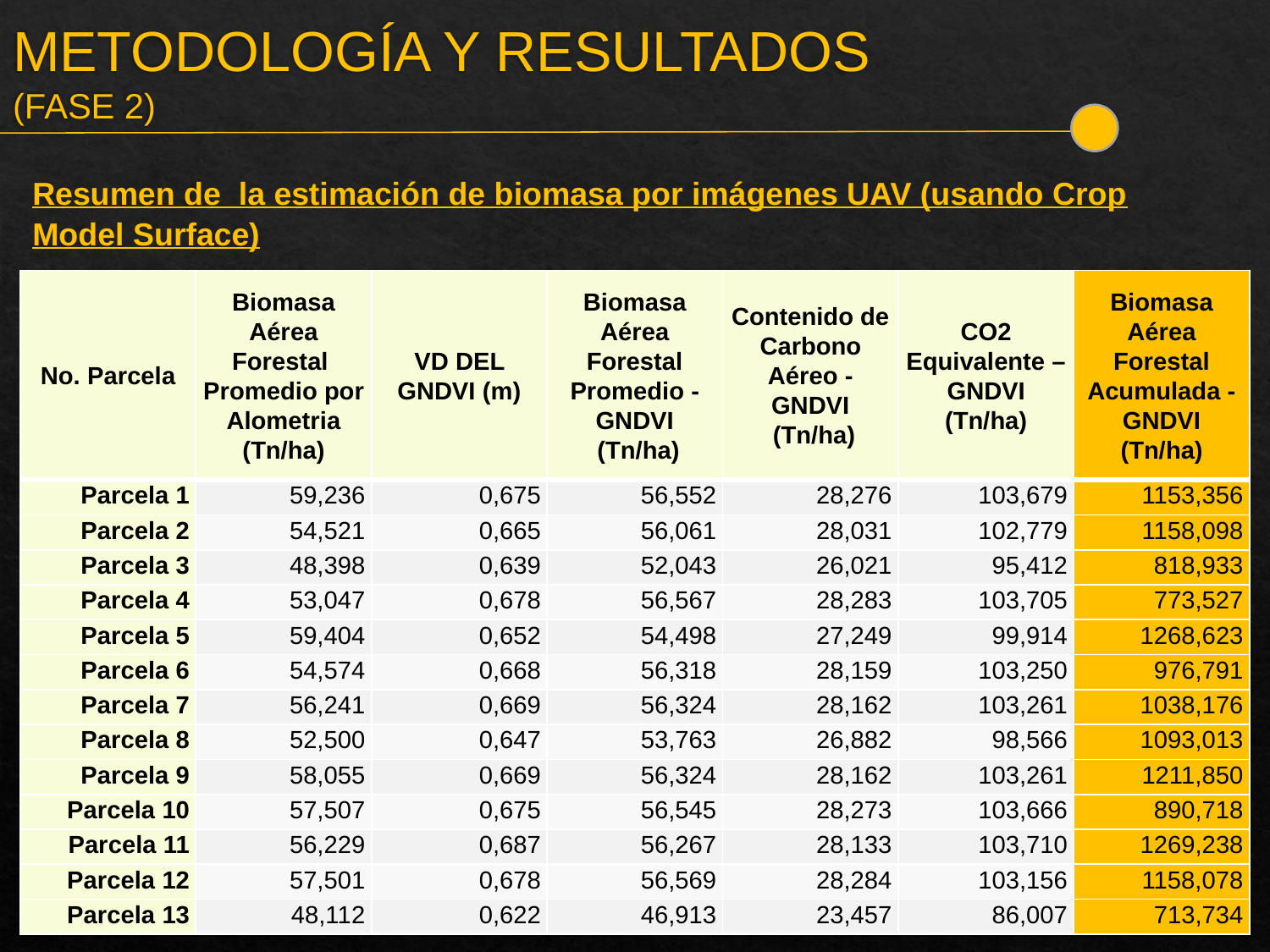

METODOLOGÍA Y RESULTADOS (FASE 2)

Resumen de  la estimación de biomasa por imágenes UAV (usando Crop Model Surface)
| No. Parcela | Biomasa Aérea Forestal Promedio por Alometria (Tn/ha) | VD DEL GNDVI (m) | Biomasa Aérea Forestal Promedio - GNDVI (Tn/ha) | Contenido de Carbono Aéreo - GNDVI (Tn/ha) | CO2 Equivalente –GNDVI (Tn/ha) | Biomasa Aérea Forestal Acumulada - GNDVI (Tn/ha) |
| --- | --- | --- | --- | --- | --- | --- |
| Parcela 1 | 59,236 | 0,675 | 56,552 | 28,276 | 103,679 | 1153,356 |
| Parcela 2 | 54,521 | 0,665 | 56,061 | 28,031 | 102,779 | 1158,098 |
| Parcela 3 | 48,398 | 0,639 | 52,043 | 26,021 | 95,412 | 818,933 |
| Parcela 4 | 53,047 | 0,678 | 56,567 | 28,283 | 103,705 | 773,527 |
| Parcela 5 | 59,404 | 0,652 | 54,498 | 27,249 | 99,914 | 1268,623 |
| Parcela 6 | 54,574 | 0,668 | 56,318 | 28,159 | 103,250 | 976,791 |
| Parcela 7 | 56,241 | 0,669 | 56,324 | 28,162 | 103,261 | 1038,176 |
| Parcela 8 | 52,500 | 0,647 | 53,763 | 26,882 | 98,566 | 1093,013 |
| Parcela 9 | 58,055 | 0,669 | 56,324 | 28,162 | 103,261 | 1211,850 |
| Parcela 10 | 57,507 | 0,675 | 56,545 | 28,273 | 103,666 | 890,718 |
| Parcela 11 | 56,229 | 0,687 | 56,267 | 28,133 | 103,710 | 1269,238 |
| Parcela 12 | 57,501 | 0,678 | 56,569 | 28,284 | 103,156 | 1158,078 |
| Parcela 13 | 48,112 | 0,622 | 46,913 | 23,457 | 86,007 | 713,734 |